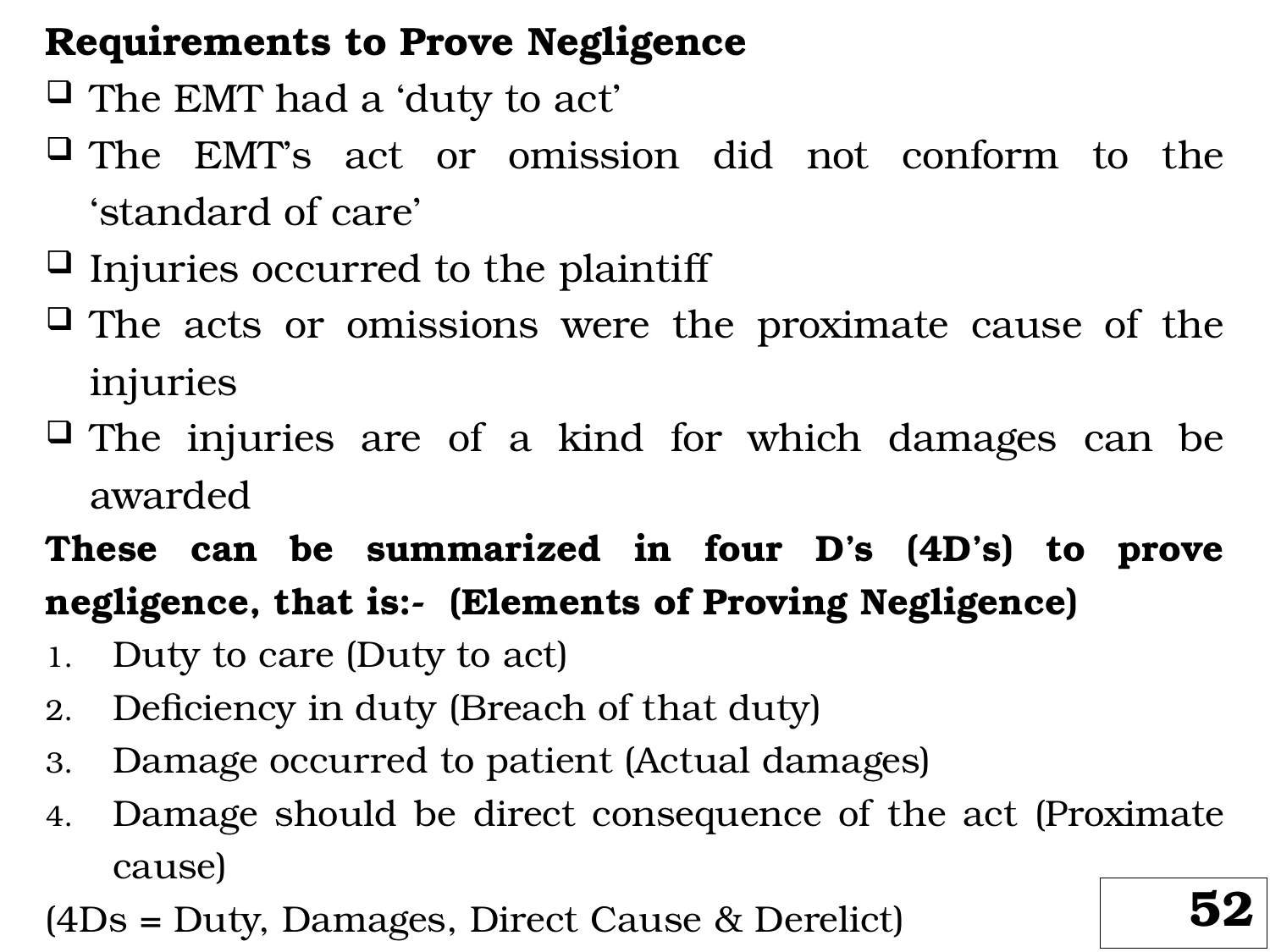

Requirements to Prove Negligence
The EMT had a ‘duty to act’
The EMT’s act or omission did not conform to the ‘standard of care’
Injuries occurred to the plaintiff
The acts or omissions were the proximate cause of the injuries
The injuries are of a kind for which damages can be awarded
These can be summarized in four D’s (4D’s) to prove negligence, that is:-  (Elements of Proving Negligence)
Duty to care (Duty to act)
Deficiency in duty (Breach of that duty)
Damage occurred to patient (Actual damages)
Damage should be direct consequence of the act (Proximate cause)
(4Ds = Duty, Damages, Direct Cause & Derelict)

52